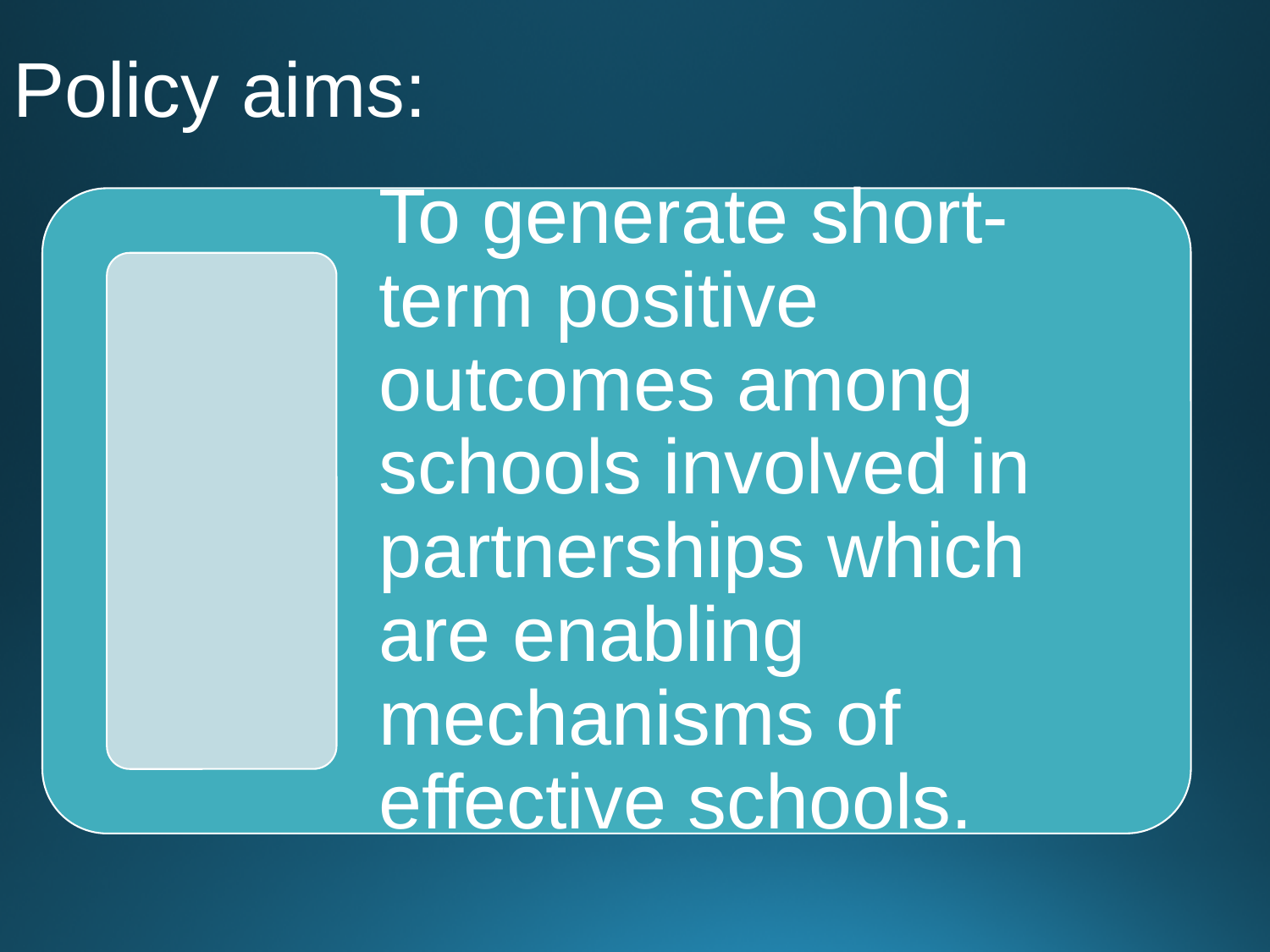

# Policy aims:
To generate short-term positive outcomes among schools involved in partnerships which are enabling mechanisms of effective schools.